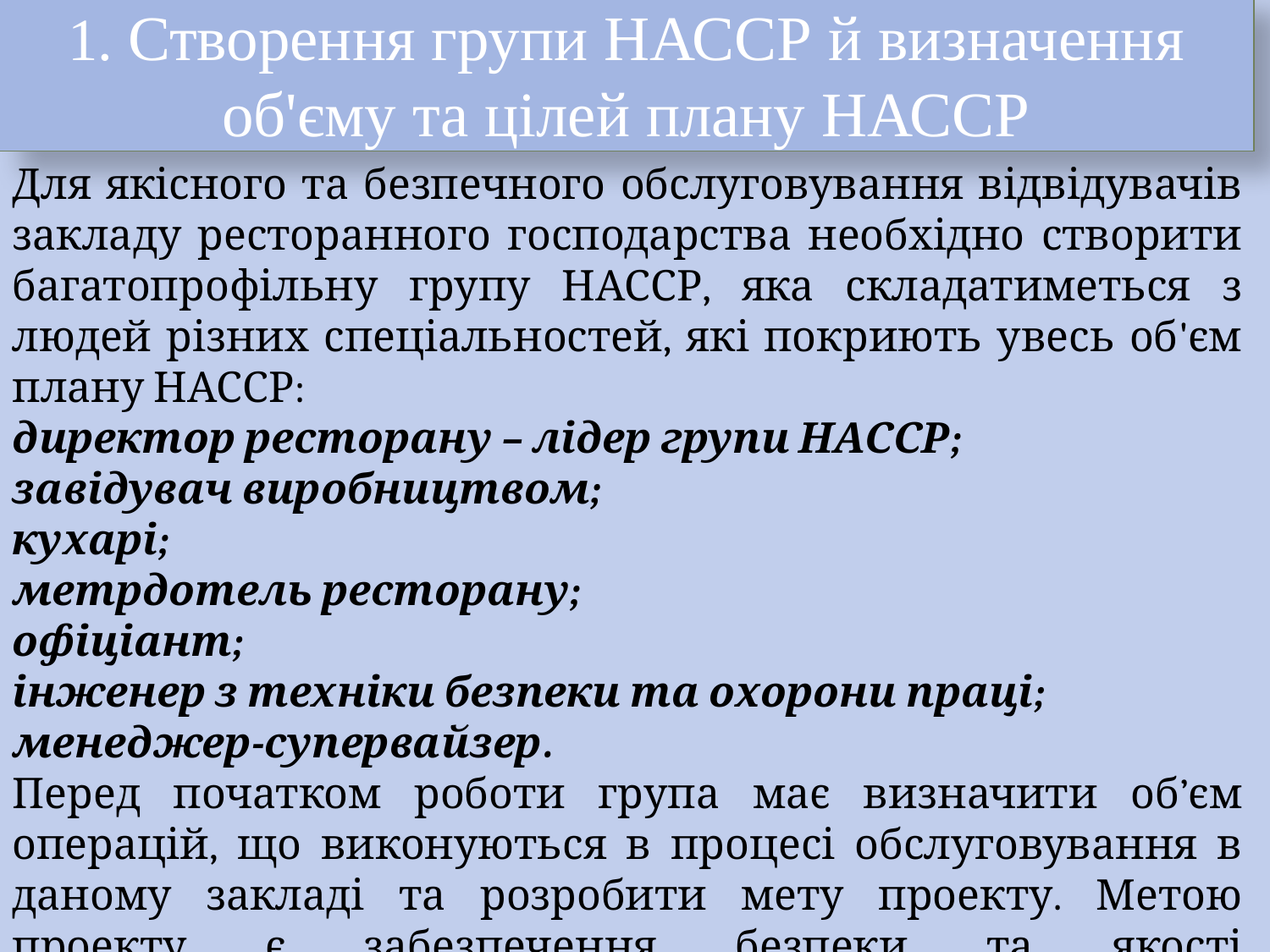

1. Створення групи НАССР й визначення об'єму та цілей плану НАССР
#

Для якісного та безпечного обслуговування відвідувачів закладу ресторанного господарства необхідно створити багатопрофільну групу НАССР, яка складатиметься з людей різних спеціальностей, які покриють увесь об'єм плану НАССР:
директор ресторану – лідер групи НАССР;
завідувач виробництвом;
кухарі;
метрдотель ресторану;
офіціант;
інженер з техніки безпеки та охорони праці;
менеджер-супервайзер.
Перед початком роботи група має визначити об’єм операцій, що виконуються в процесі обслуговування в даному закладі та розробити мету проекту. Метою проекту є забезпечення безпеки та якості обслуговування відвідувачів ресторану.